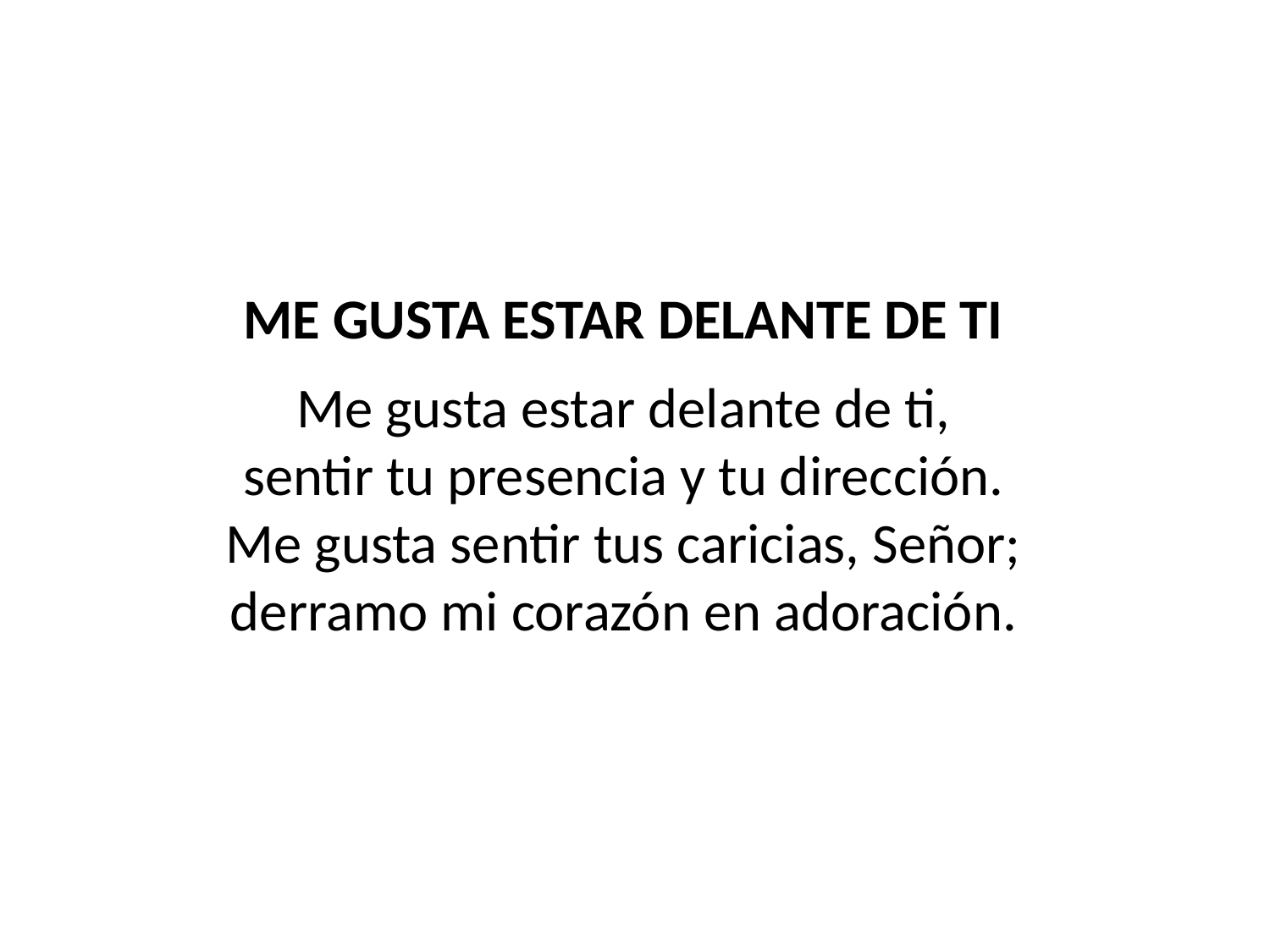

ME GUSTA ESTAR DELANTE DE TI
Me gusta estar delante de ti,
sentir tu presencia y tu dirección.
Me gusta sentir tus caricias, Señor;
derramo mi corazón en adoración.